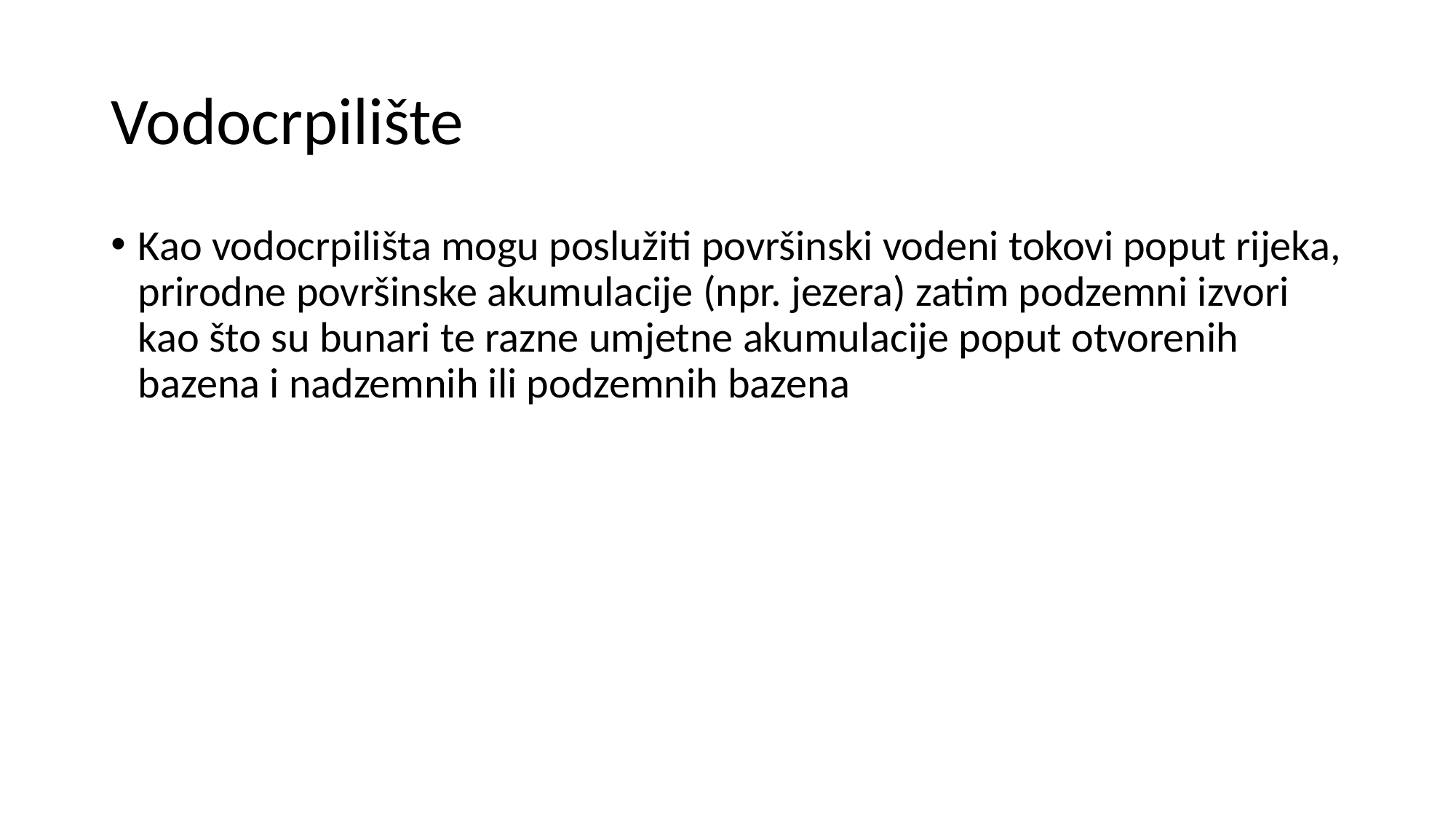

# Vodocrpilište
Kao vodocrpilišta mogu poslužiti površinski vodeni tokovi poput rijeka, prirodne površinske akumulacije (npr. jezera) zatim podzemni izvori kao što su bunari te razne umjetne akumulacije poput otvorenih bazena i nadzemnih ili podzemnih bazena